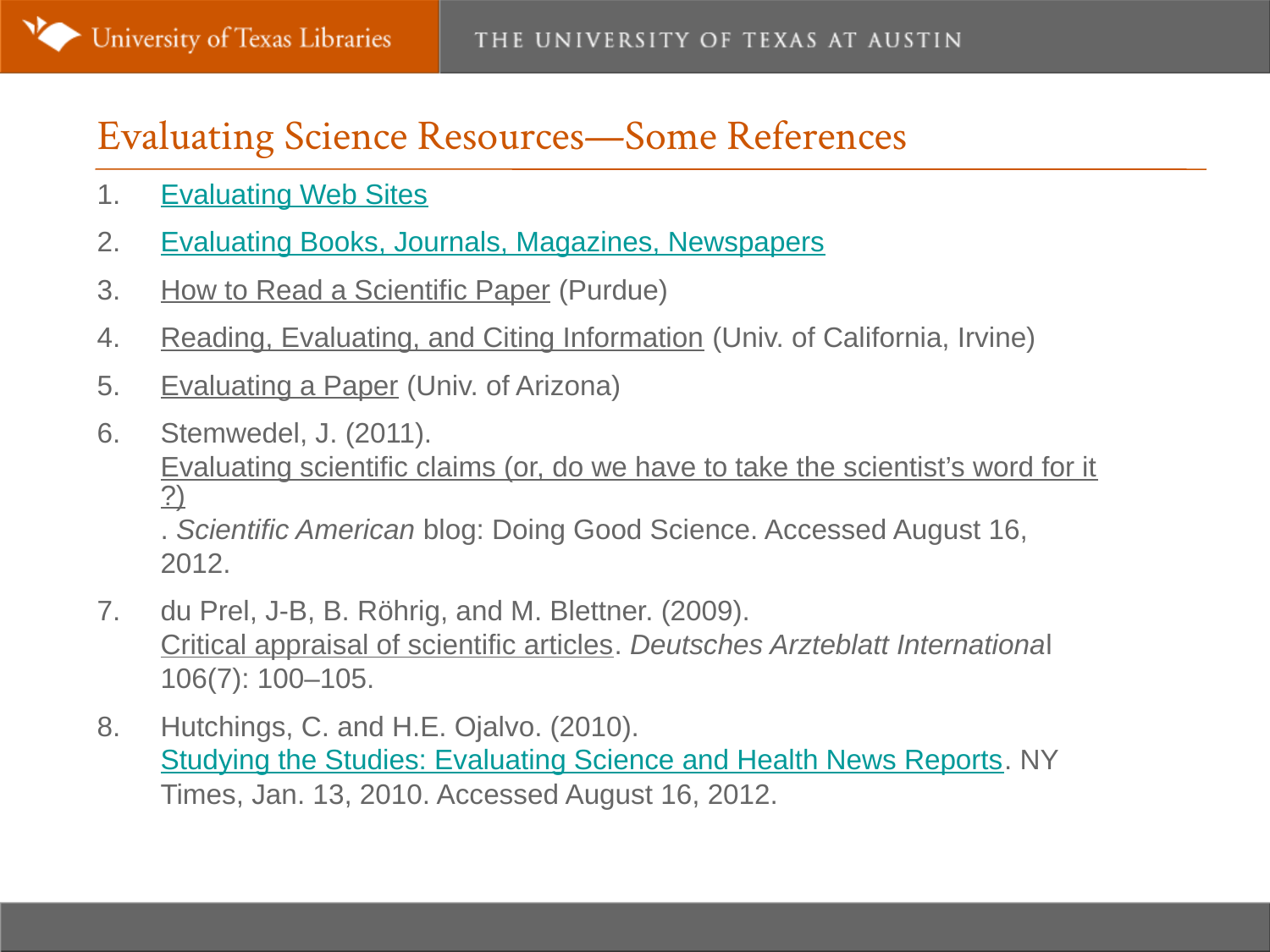

# Evaluating Science Resources—Some References

Evaluating Web Sites
Evaluating Books, Journals, Magazines, Newspapers
How to Read a Scientific Paper (Purdue)
Reading, Evaluating, and Citing Information (Univ. of California, Irvine)
Evaluating a Paper (Univ. of Arizona)
Stemwedel, J. (2011). Evaluating scientific claims (or, do we have to take the scientist’s word for it?). Scientific American blog: Doing Good Science. Accessed August 16, 2012.
du Prel, J-B, B. Röhrig, and M. Blettner. (2009). Critical appraisal of scientific articles. Deutsches Arzteblatt International 106(7): 100–105.
Hutchings, C. and H.E. Ojalvo. (2010). Studying the Studies: Evaluating Science and Health News Reports. NY Times, Jan. 13, 2010. Accessed August 16, 2012.